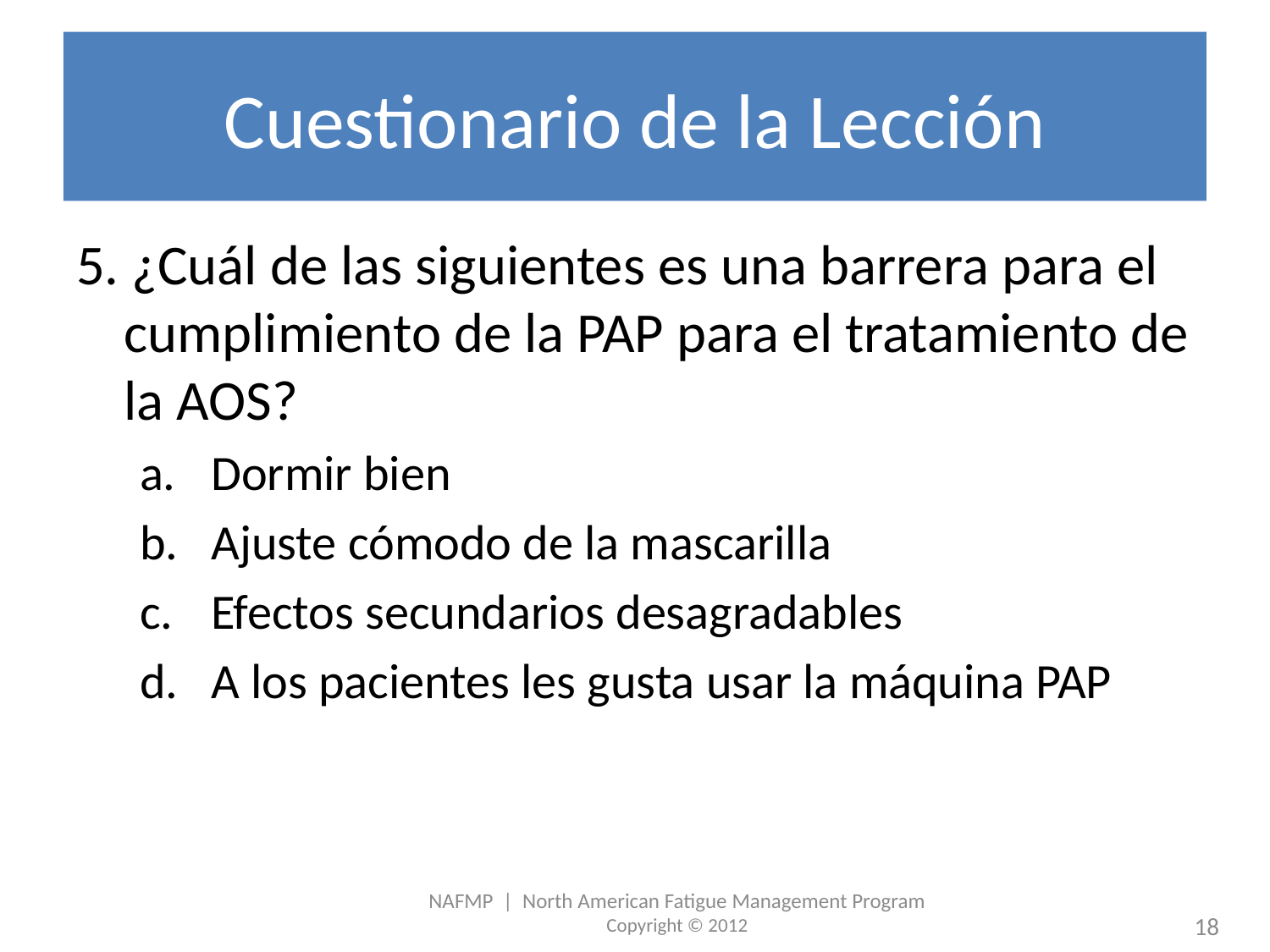

# Cuestionario de la Lección
5. ¿Cuál de las siguientes es una barrera para el cumplimiento de la PAP para el tratamiento de la AOS?
Dormir bien
Ajuste cómodo de la mascarilla
Efectos secundarios desagradables
A los pacientes les gusta usar la máquina PAP